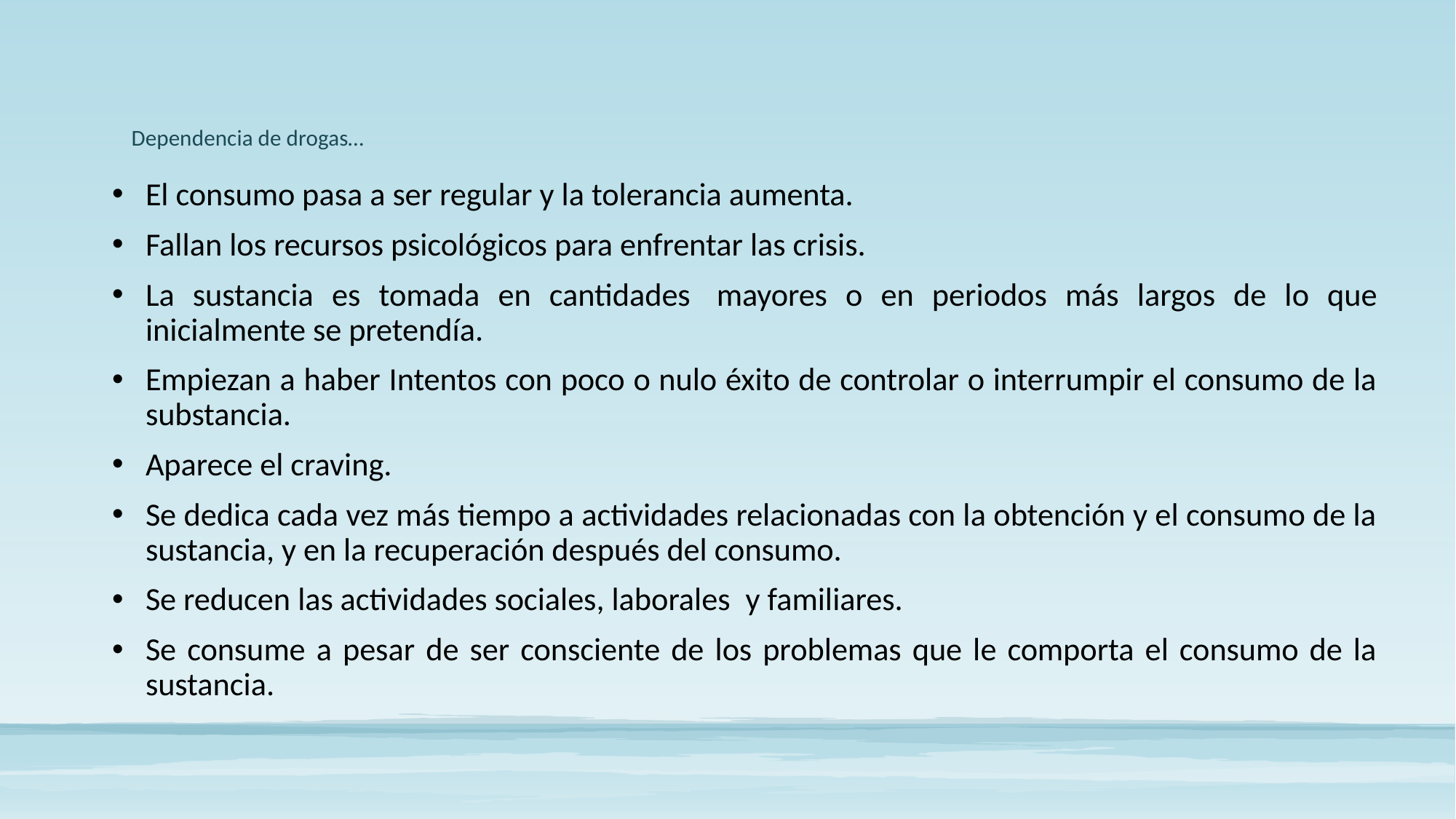

# Dependencia de drogas…
El consumo pasa a ser regular y la tolerancia aumenta.
Fallan los recursos psicológicos para enfrentar las crisis.
La sustancia es tomada en cantidades  mayores o en periodos más largos de lo que inicialmente se pretendía.
Empiezan a haber Intentos con poco o nulo éxito de controlar o interrumpir el consumo de la substancia.
Aparece el craving.
Se dedica cada vez más tiempo a actividades relacionadas con la obtención y el consumo de la sustancia, y en la recuperación después del consumo.
Se reducen las actividades sociales, laborales  y familiares.
Se consume a pesar de ser consciente de los problemas que le comporta el consumo de la sustancia.